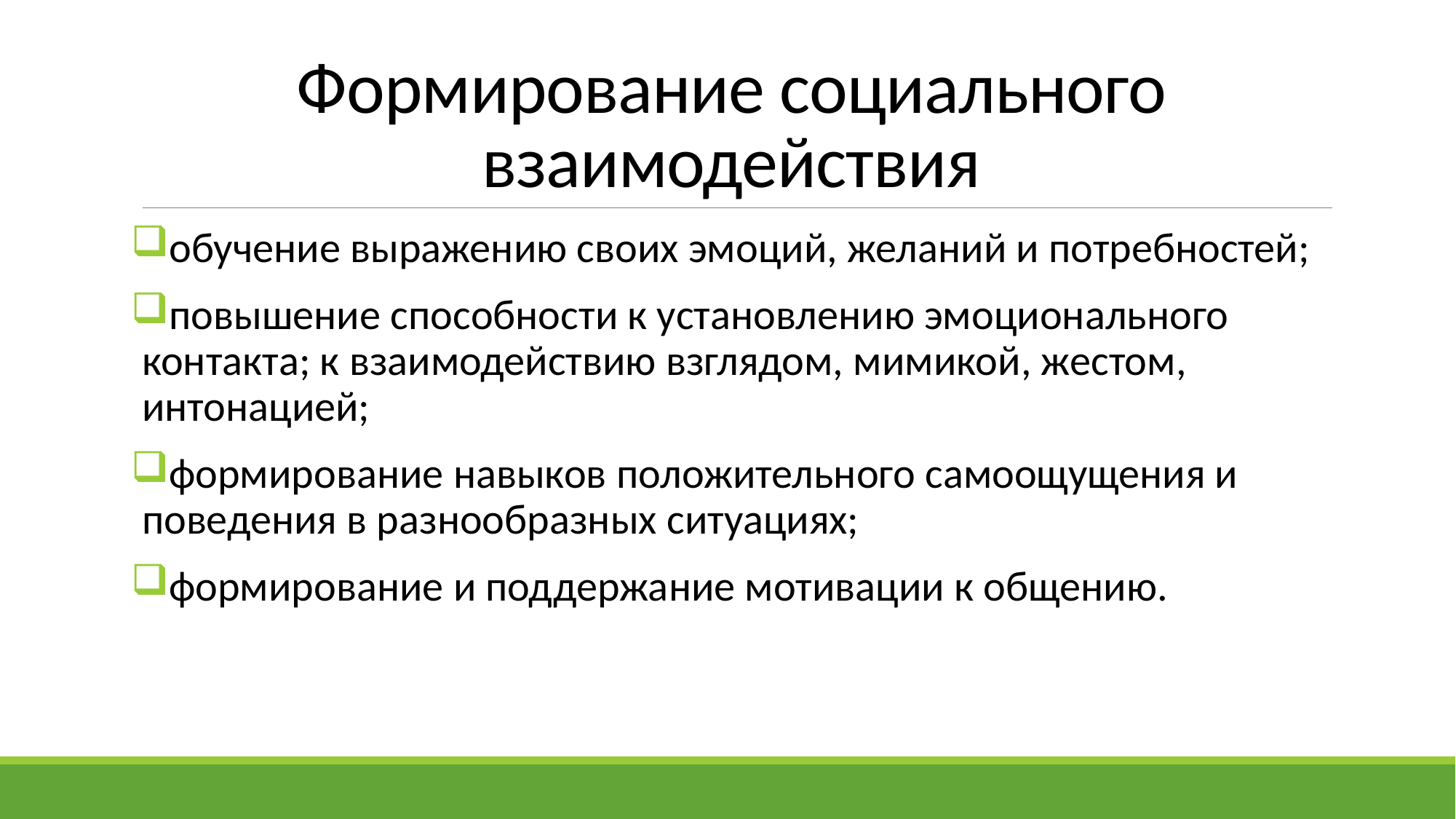

# Формирование социального взаимодействия
обучение выражению своих эмоций, желаний и потребностей;
повышение способности к установлению эмоционального контакта; к взаимодействию взглядом, мимикой, жестом, интонацией;
формирование навыков положительного самоощущения и поведения в разнообразных ситуациях;
формирование и поддержание мотивации к общению.